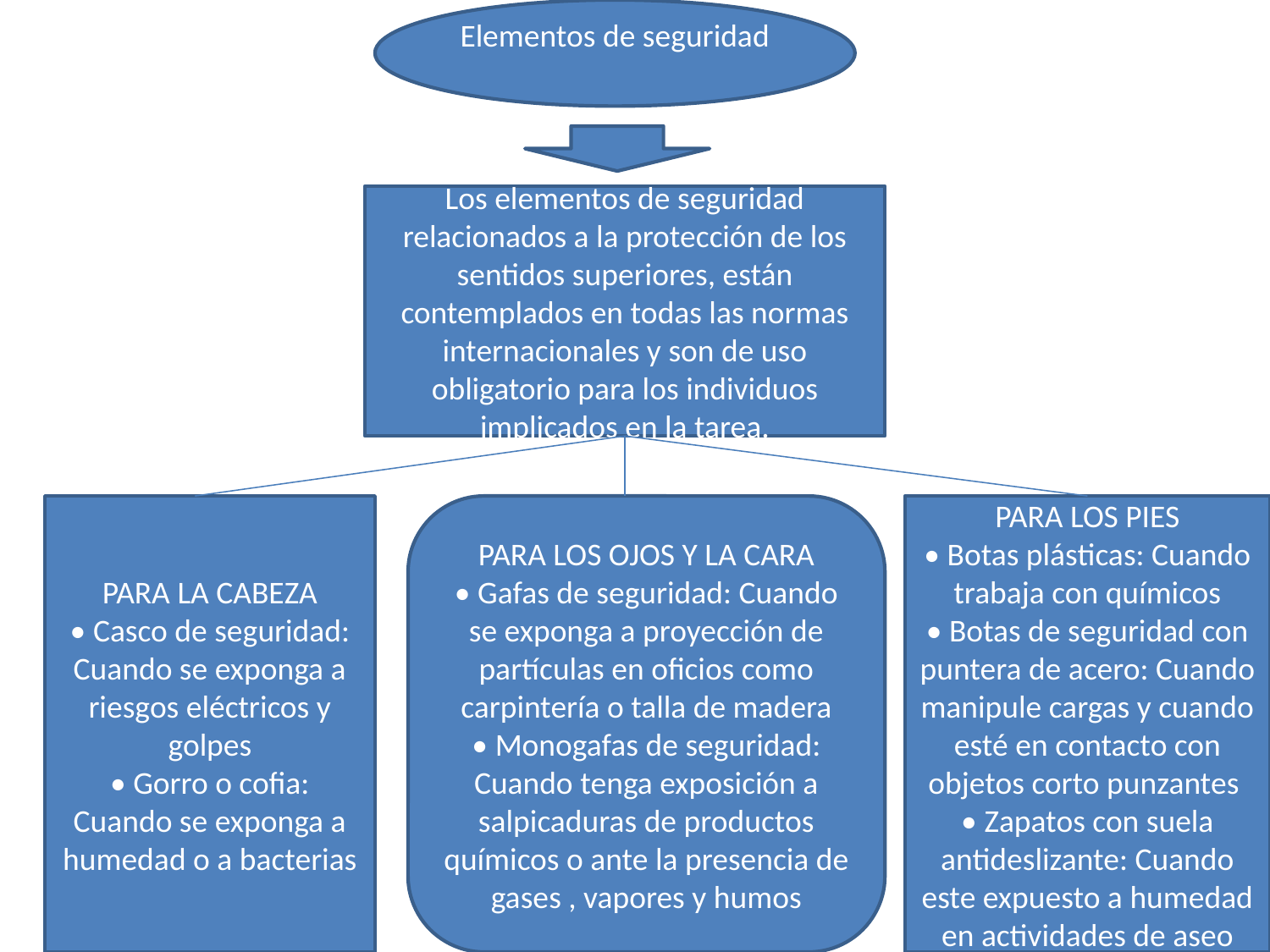

Elementos de seguridad

Los elementos de seguridad relacionados a la protección de los sentidos superiores, están contemplados en todas las normas internacionales y son de uso obligatorio para los individuos implicados en la tarea.
PARA LA CABEZA
• Casco de seguridad: Cuando se exponga a riesgos eléctricos y golpes
• Gorro o cofia: Cuando se exponga a humedad o a bacterias
PARA LOS OJOS Y LA CARA
• Gafas de seguridad: Cuando se exponga a proyección de partículas en oficios como carpintería o talla de madera
• Monogafas de seguridad: Cuando tenga exposición a salpicaduras de productos químicos o ante la presencia de gases , vapores y humos
PARA LOS PIES
• Botas plásticas: Cuando trabaja con químicos
• Botas de seguridad con puntera de acero: Cuando manipule cargas y cuando esté en contacto con objetos corto punzantes
• Zapatos con suela antideslizante: Cuando este expuesto a humedad en actividades de aseo